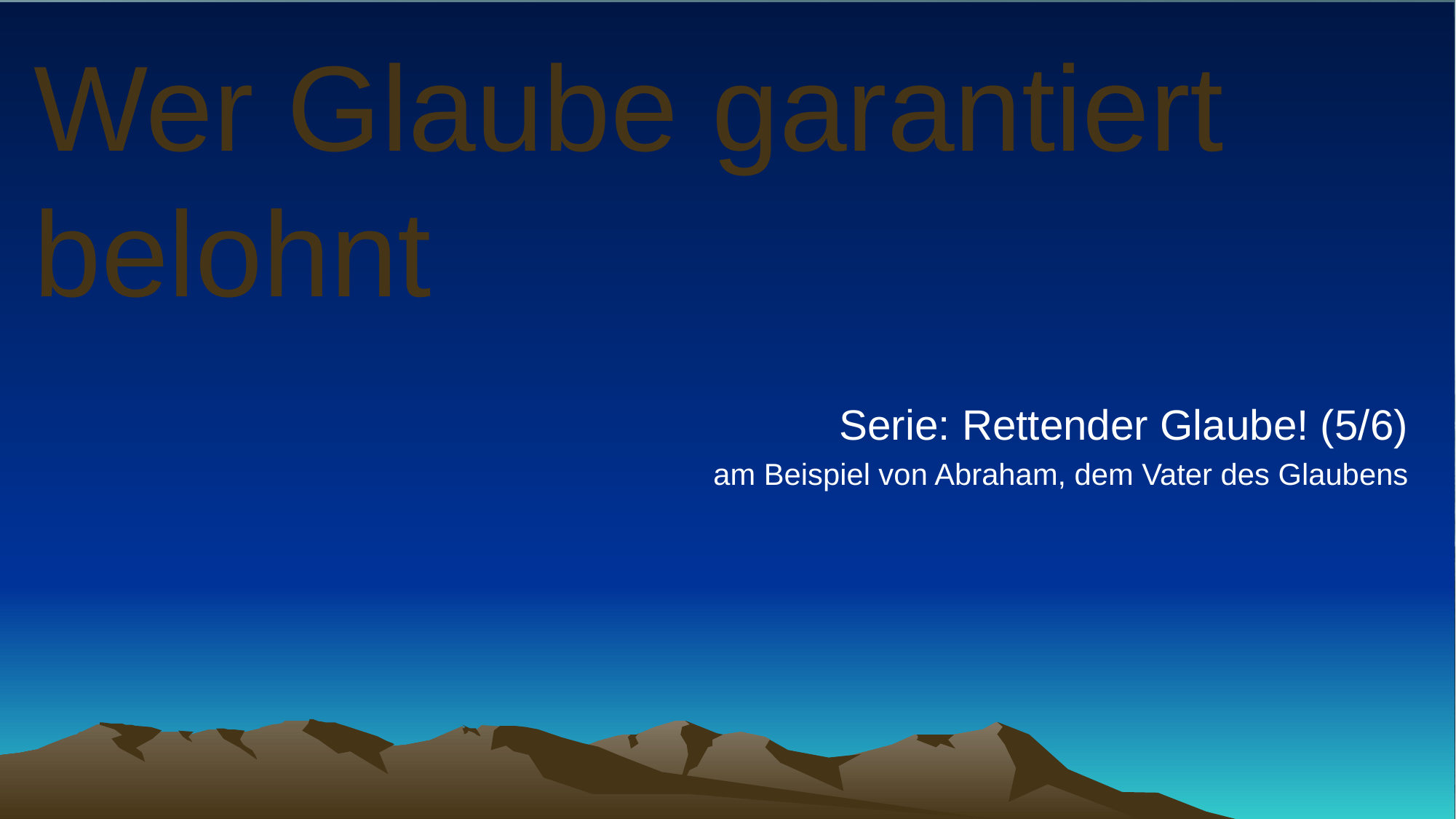

# Wer Glaube garantiert belohnt
Serie: Rettender Glaube! (5/6)
am Beispiel von Abraham, dem Vater des Glaubens